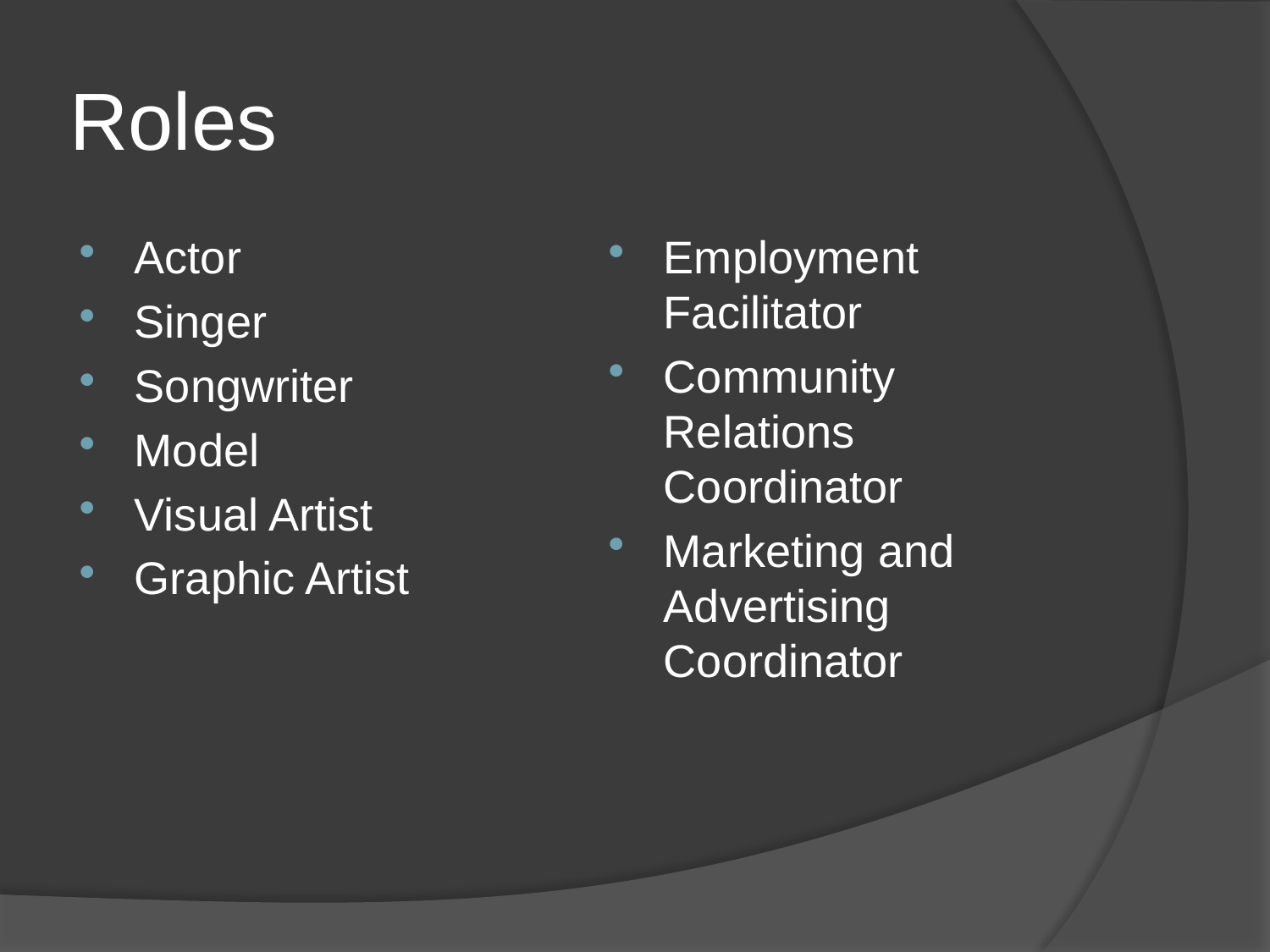

# Roles
Actor
Singer
Songwriter
Model
Visual Artist
Graphic Artist
Employment Facilitator
Community Relations Coordinator
Marketing and Advertising Coordinator